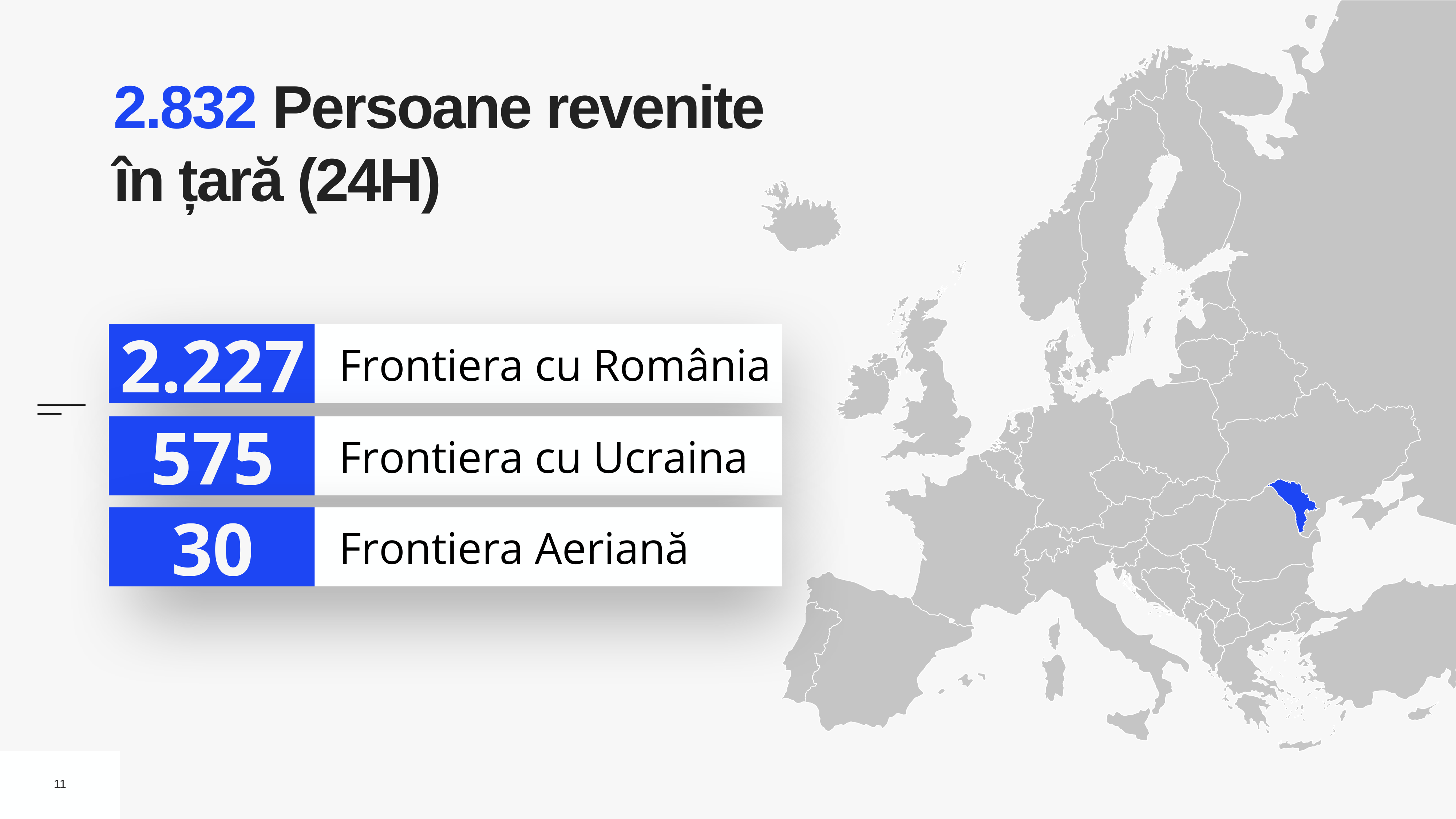

# 2.832 Persoane revenite în țară (24H)
2.227

Frontiera cu România
575

Frontiera cu Ucraina
30

Frontiera Aeriană
11